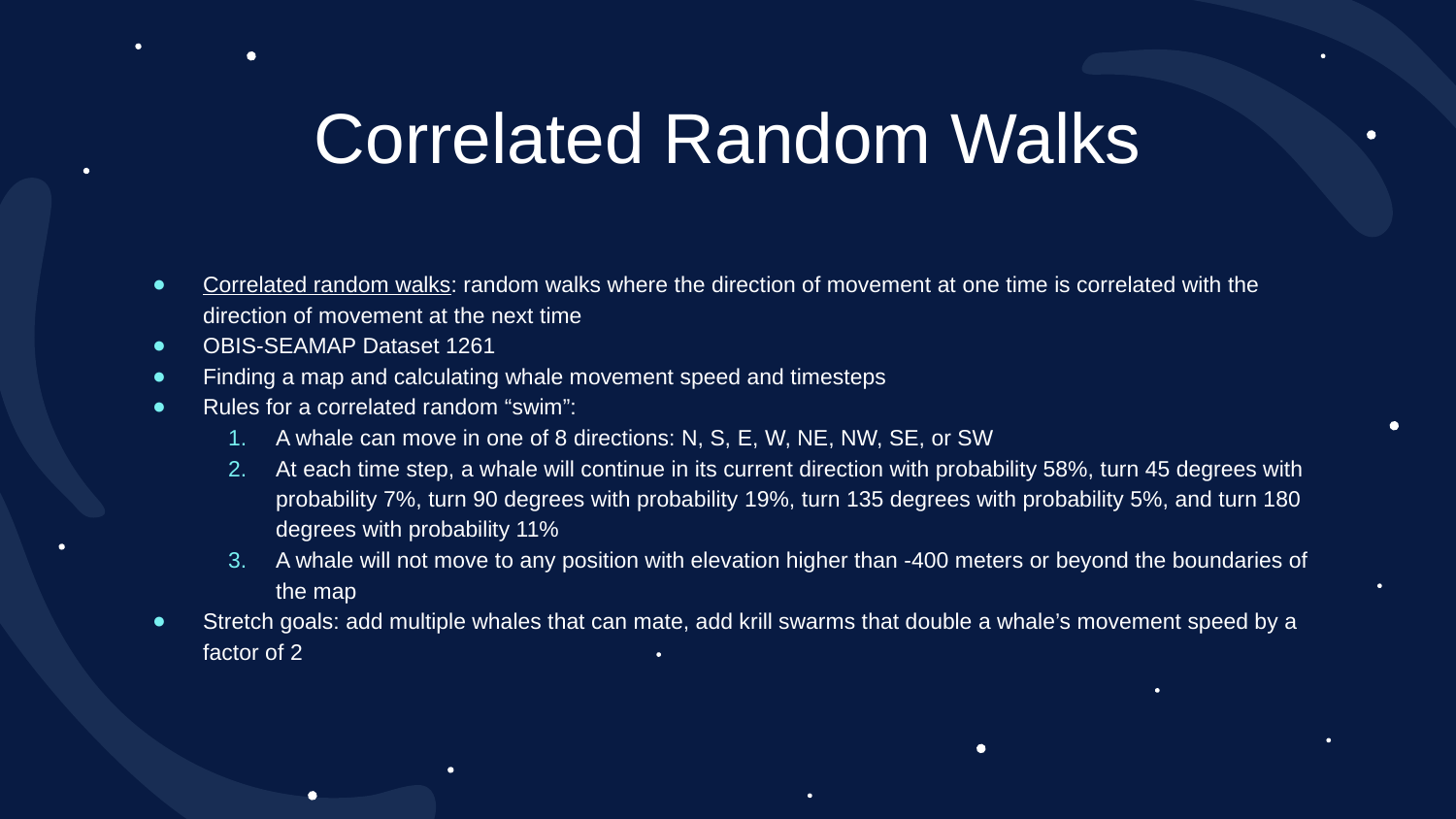

# Correlated Random Walks
Correlated random walks: random walks where the direction of movement at one time is correlated with the direction of movement at the next time
OBIS-SEAMAP Dataset 1261
Finding a map and calculating whale movement speed and timesteps
Rules for a correlated random “swim”:
A whale can move in one of 8 directions: N, S, E, W, NE, NW, SE, or SW
At each time step, a whale will continue in its current direction with probability 58%, turn 45 degrees with probability 7%, turn 90 degrees with probability 19%, turn 135 degrees with probability 5%, and turn 180 degrees with probability 11%
A whale will not move to any position with elevation higher than -400 meters or beyond the boundaries of the map
Stretch goals: add multiple whales that can mate, add krill swarms that double a whale’s movement speed by a factor of 2